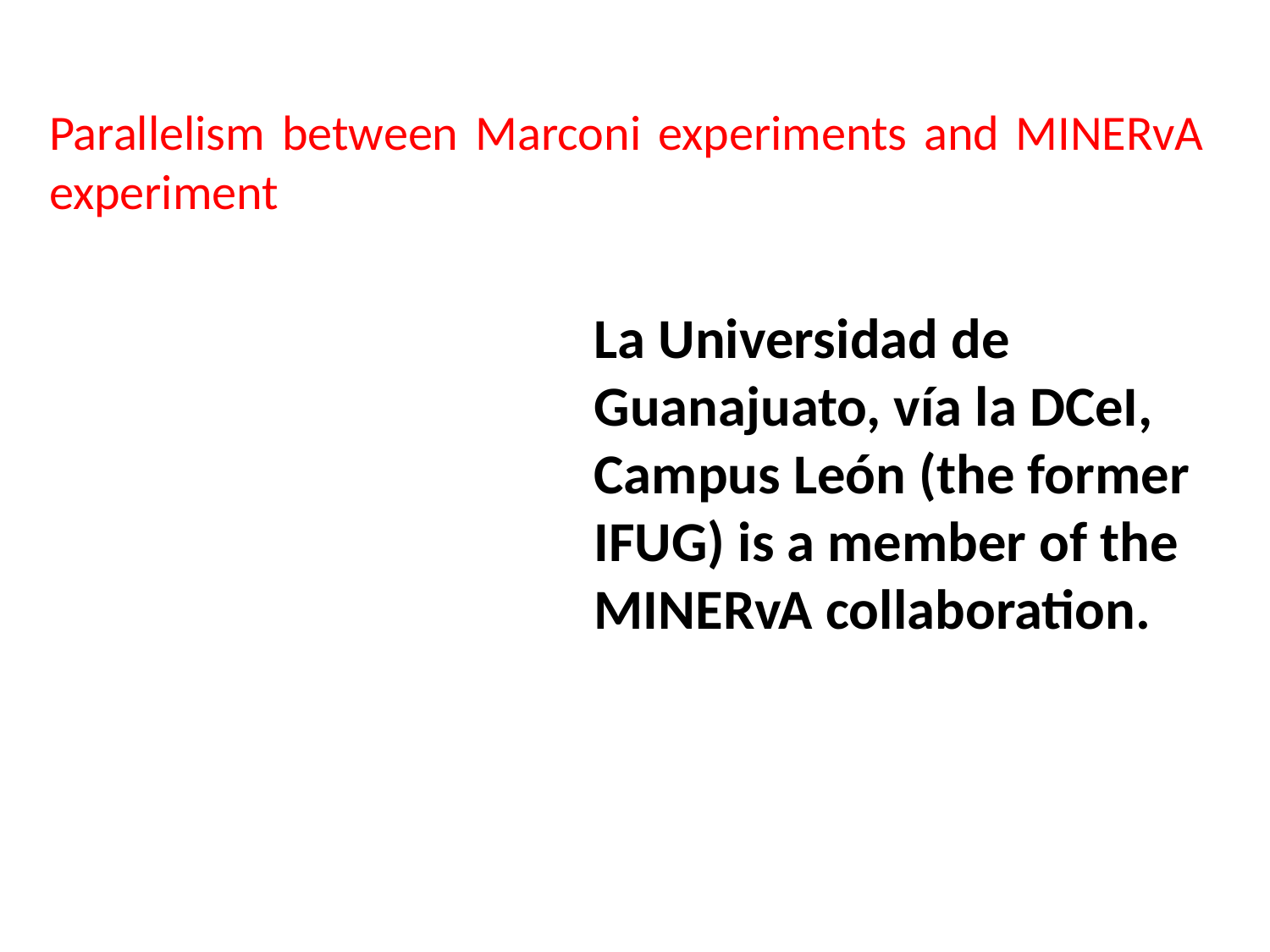

# Parallelism between Marconi experiments and MINERvA experiment
La Universidad de Guanajuato, vía la DCeI, Campus León (the former IFUG) is a member of the MINERvA collaboration.